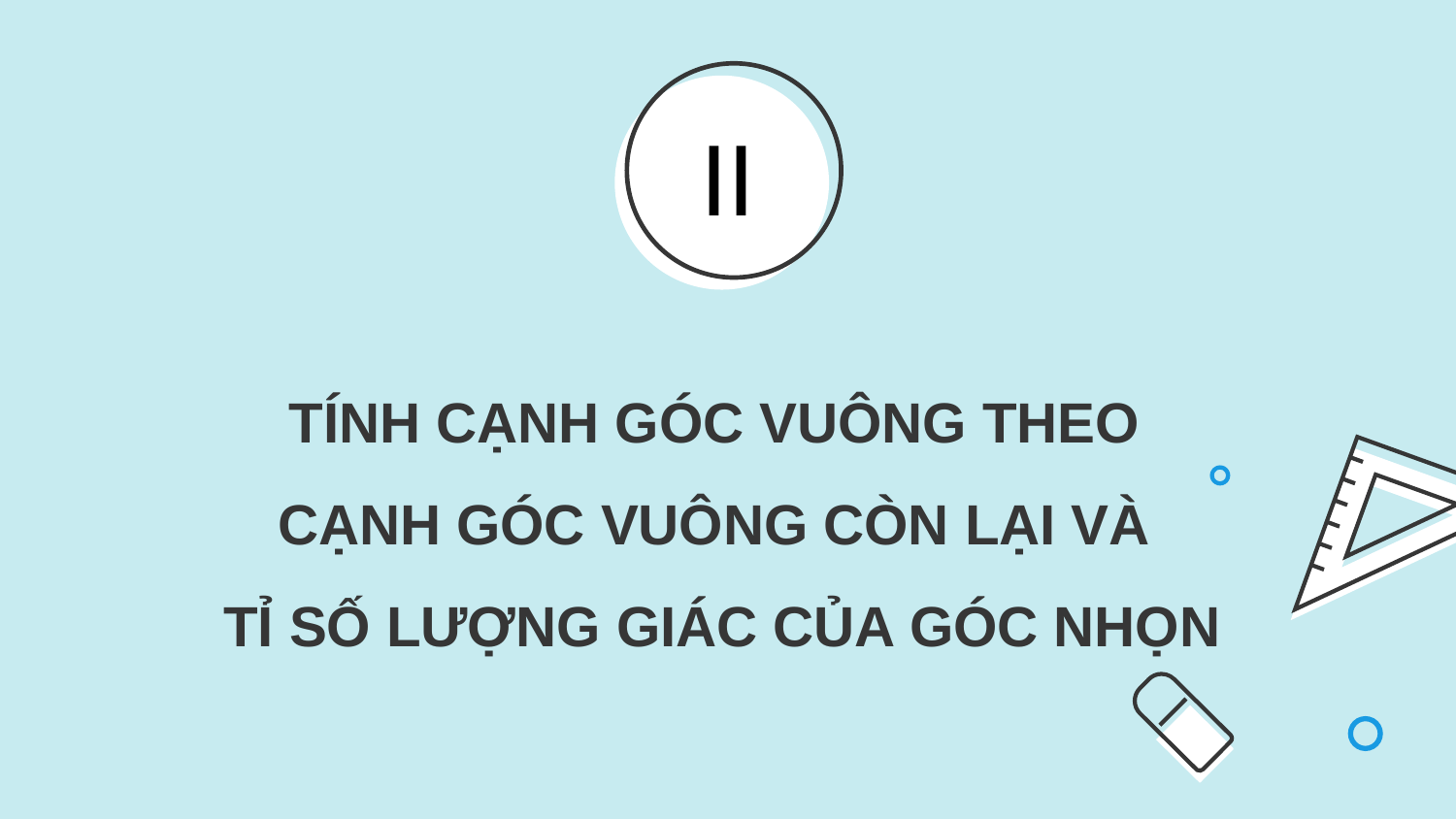

II
# TÍNH CẠNH GÓC VUÔNG THEO CẠNH GÓC VUÔNG CÒN LẠI VÀ TỈ SỐ LƯỢNG GIÁC CỦA GÓC NHỌN